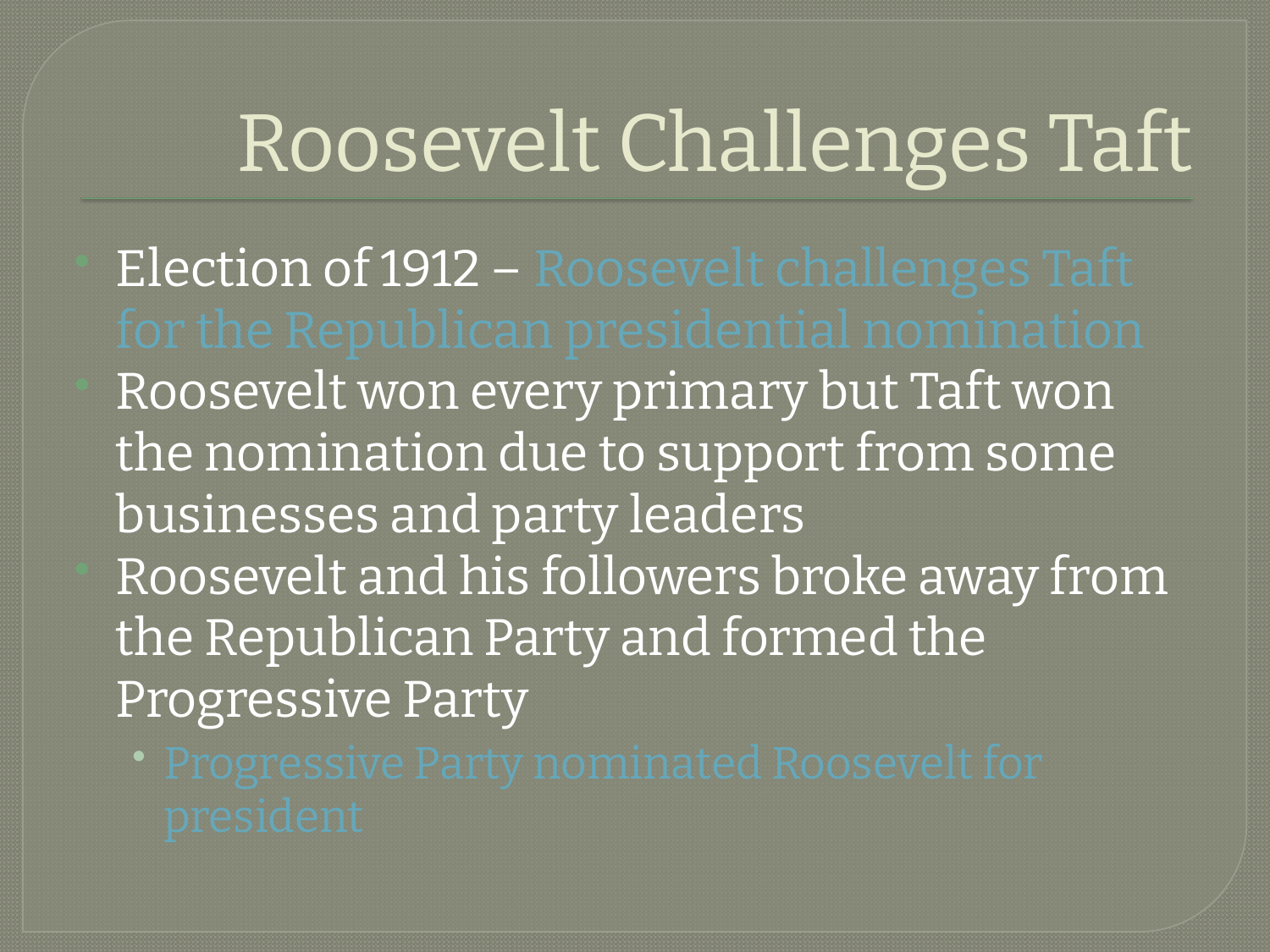

# Roosevelt Challenges Taft
Election of 1912 – Roosevelt challenges Taft for the Republican presidential nomination
Roosevelt won every primary but Taft won the nomination due to support from some businesses and party leaders
Roosevelt and his followers broke away from the Republican Party and formed the Progressive Party
Progressive Party nominated Roosevelt for president